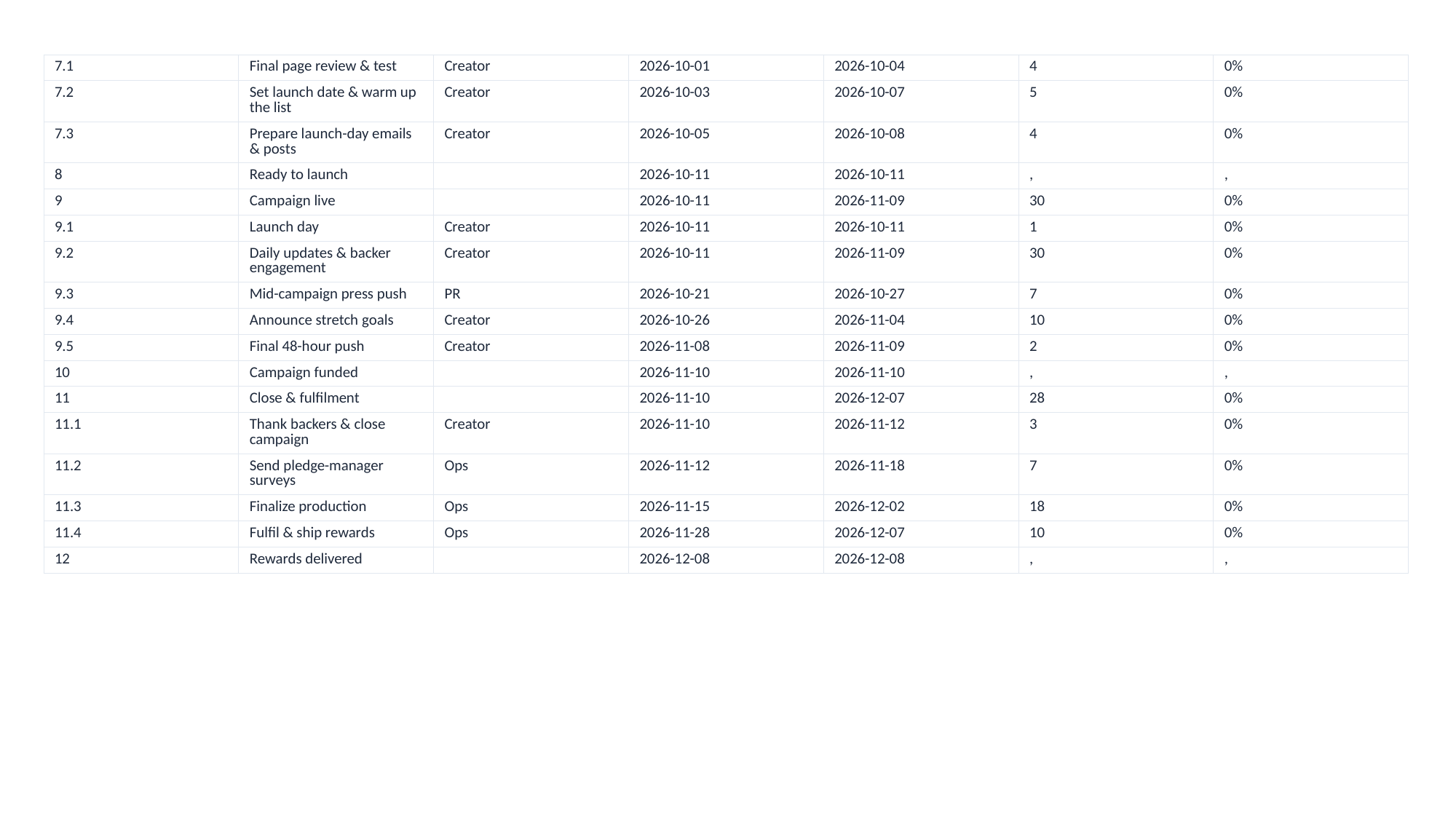

| 7.1 | Final page review & test | Creator | 2026-10-01 | 2026-10-04 | 4 | 0% |
| --- | --- | --- | --- | --- | --- | --- |
| 7.2 | Set launch date & warm up the list | Creator | 2026-10-03 | 2026-10-07 | 5 | 0% |
| 7.3 | Prepare launch-day emails & posts | Creator | 2026-10-05 | 2026-10-08 | 4 | 0% |
| 8 | Ready to launch |  | 2026-10-11 | 2026-10-11 | , | , |
| 9 | Campaign live |  | 2026-10-11 | 2026-11-09 | 30 | 0% |
| 9.1 | Launch day | Creator | 2026-10-11 | 2026-10-11 | 1 | 0% |
| 9.2 | Daily updates & backer engagement | Creator | 2026-10-11 | 2026-11-09 | 30 | 0% |
| 9.3 | Mid-campaign press push | PR | 2026-10-21 | 2026-10-27 | 7 | 0% |
| 9.4 | Announce stretch goals | Creator | 2026-10-26 | 2026-11-04 | 10 | 0% |
| 9.5 | Final 48-hour push | Creator | 2026-11-08 | 2026-11-09 | 2 | 0% |
| 10 | Campaign funded |  | 2026-11-10 | 2026-11-10 | , | , |
| 11 | Close & fulfilment |  | 2026-11-10 | 2026-12-07 | 28 | 0% |
| 11.1 | Thank backers & close campaign | Creator | 2026-11-10 | 2026-11-12 | 3 | 0% |
| 11.2 | Send pledge-manager surveys | Ops | 2026-11-12 | 2026-11-18 | 7 | 0% |
| 11.3 | Finalize production | Ops | 2026-11-15 | 2026-12-02 | 18 | 0% |
| 11.4 | Fulfil & ship rewards | Ops | 2026-11-28 | 2026-12-07 | 10 | 0% |
| 12 | Rewards delivered |  | 2026-12-08 | 2026-12-08 | , | , |